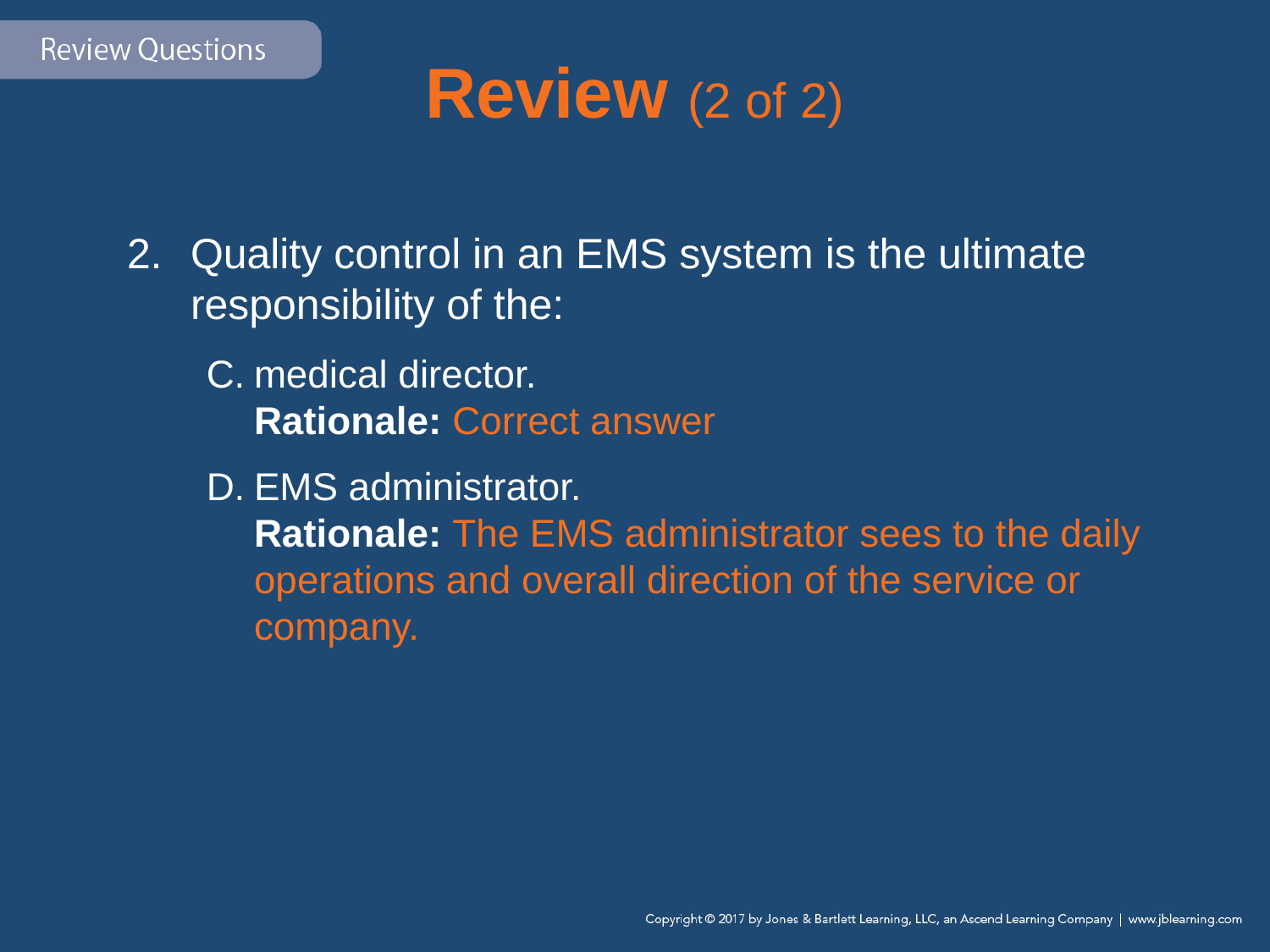

# Review (2 of 2)
Quality control in an EMS system is the ultimate responsibility of the:
medical director.
	Rationale: Correct answer
EMS administrator.
	Rationale: The EMS administrator sees to the daily operations and overall direction of the service or company.